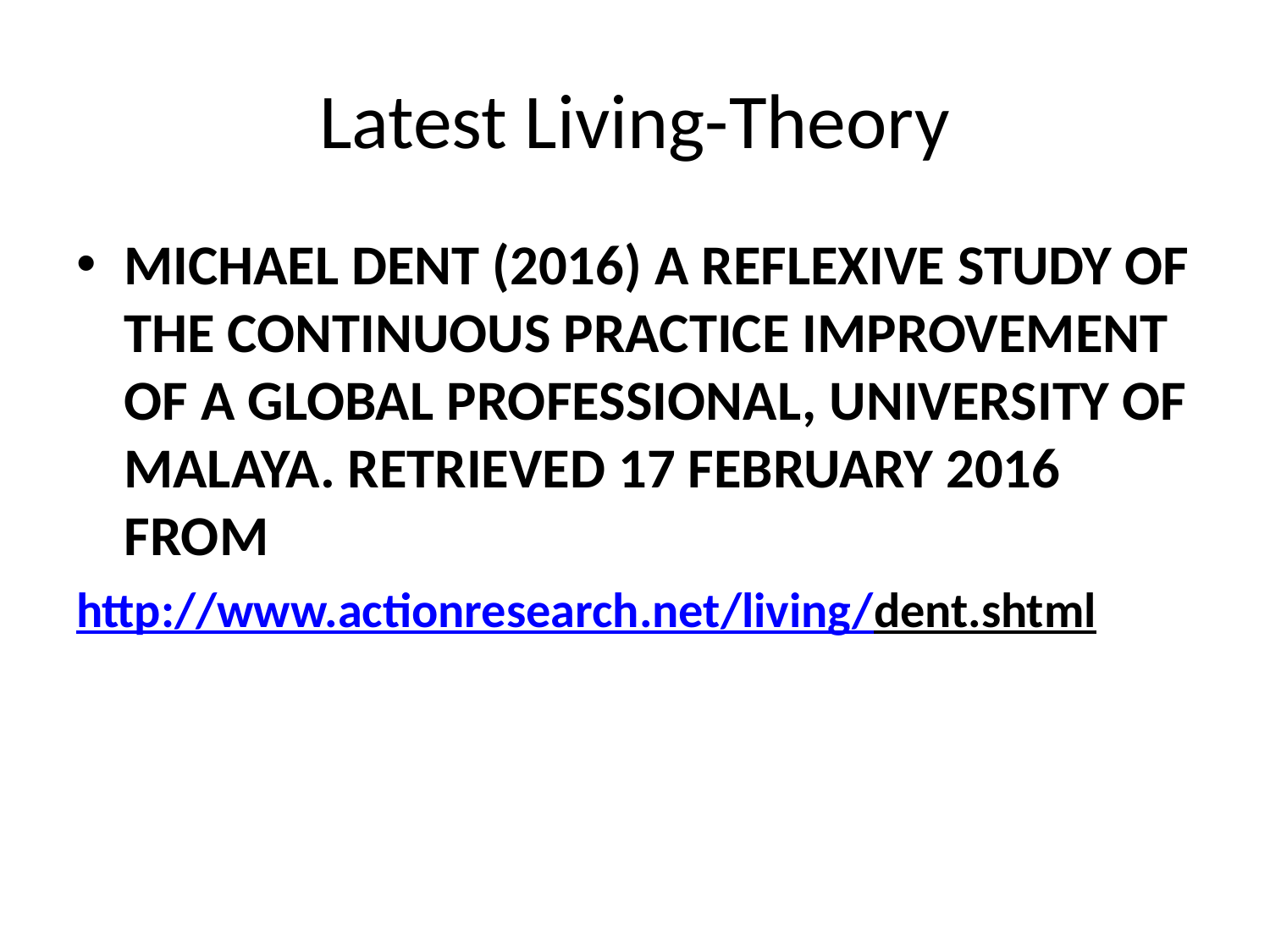

# Latest Living-Theory
MICHAEL DENT (2016) A REFLEXIVE STUDY OF THE CONTINUOUS PRACTICE IMPROVEMENT OF A GLOBAL PROFESSIONAL, UNIVERSITY OF MALAYA. RETRIEVED 17 FEBRUARY 2016 FROM
http://www.actionresearch.net/living/dent.shtml